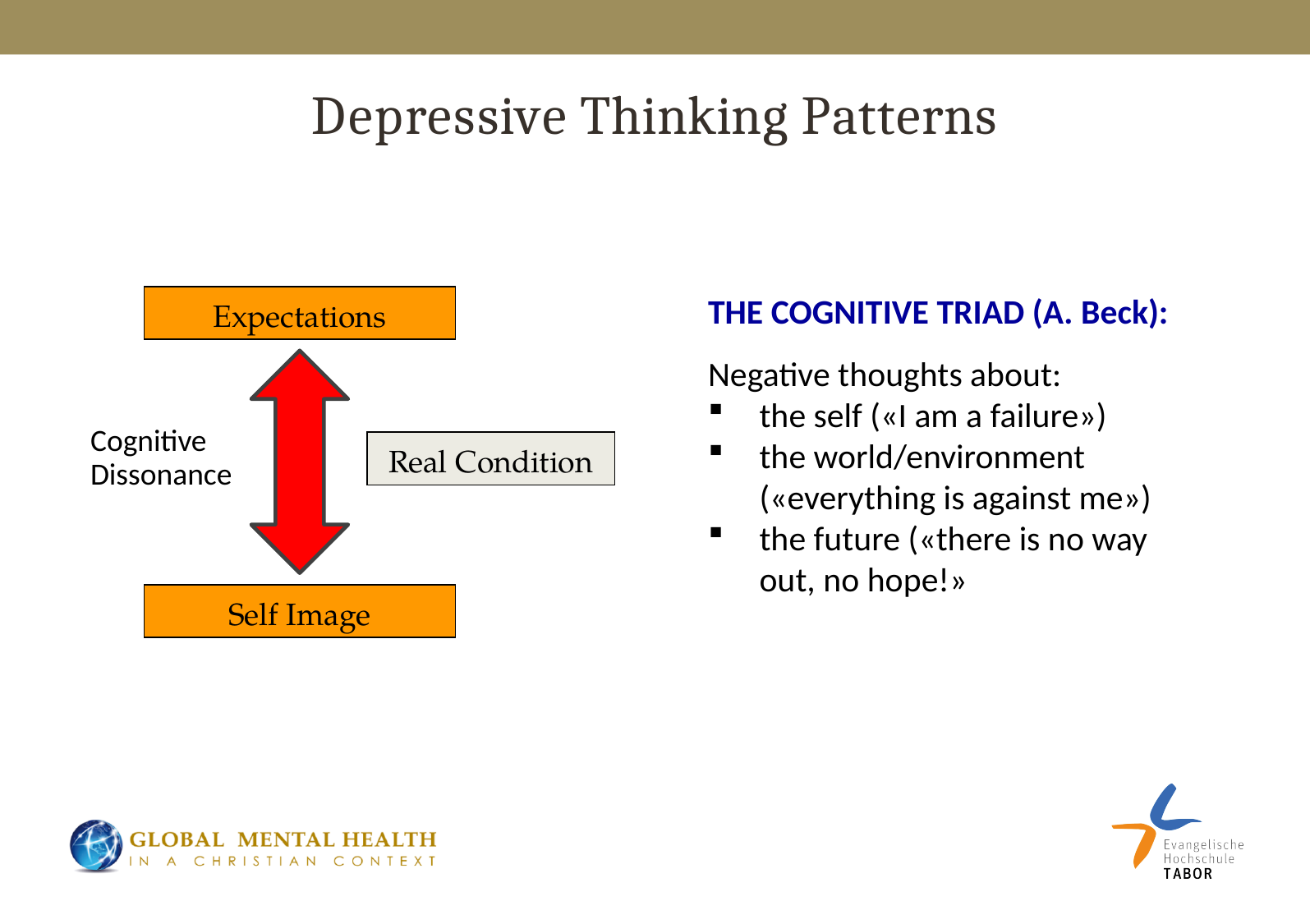

# Depressive Thinking Patterns
THE COGNITIVE TRIAD (A. Beck):
Expectations
Cognitive
Dissonance
Real Condition
Self Image
Negative thoughts about:
the self («I am a failure»)
the world/environment («everything is against me»)
the future («there is no way out, no hope!»